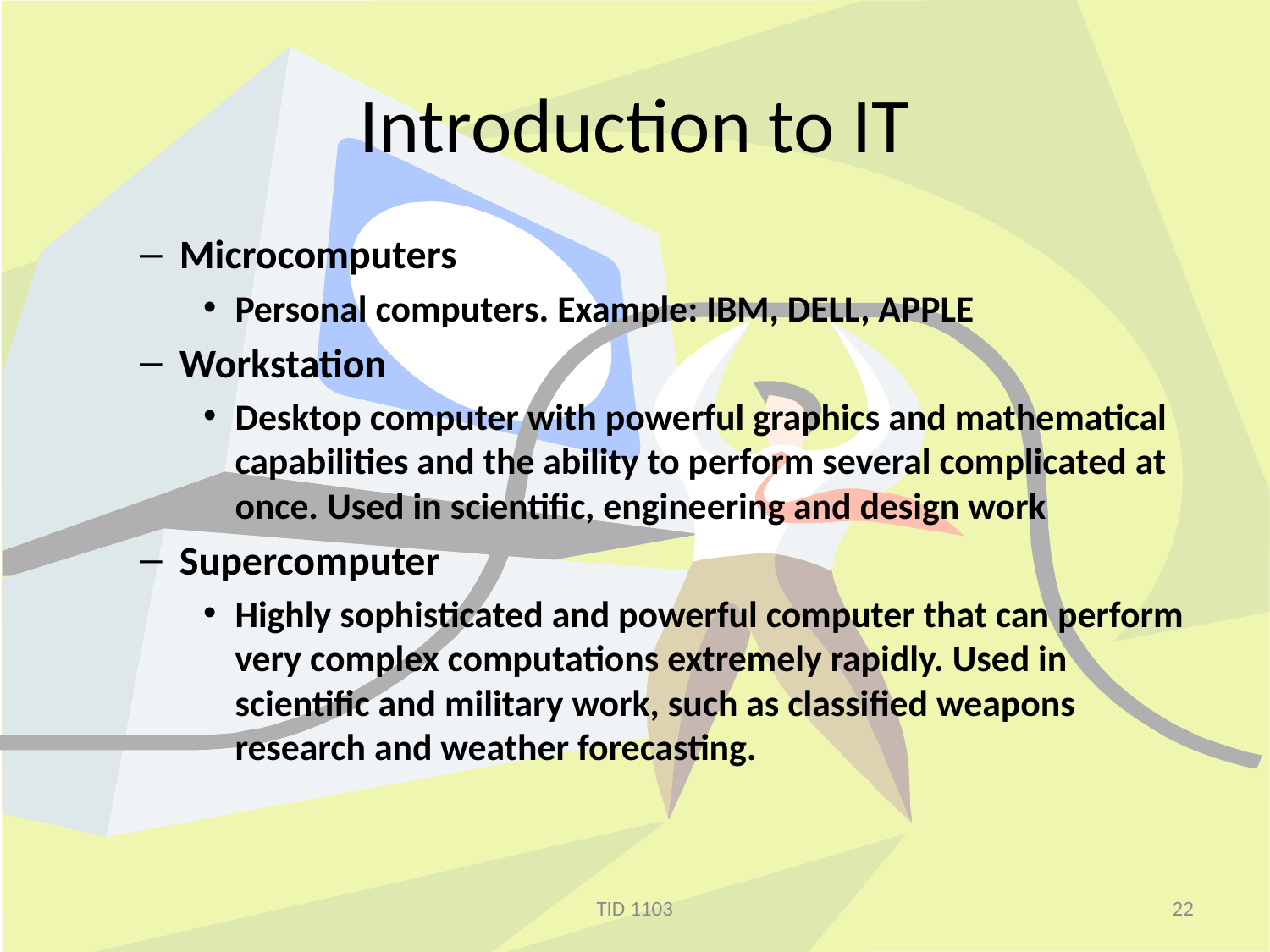

# Introduction to IT
Microcomputers
Personal computers. Example: IBM, DELL, APPLE
Workstation
Desktop computer with powerful graphics and mathematical capabilities and the ability to perform several complicated at  once. Used in scientific, engineering and design work
Supercomputer
Highly sophisticated and powerful computer that can perform very complex computations extremely rapidly. Used in scientific and military work, such as classified weapons research and weather forecasting.

TID 1103
22